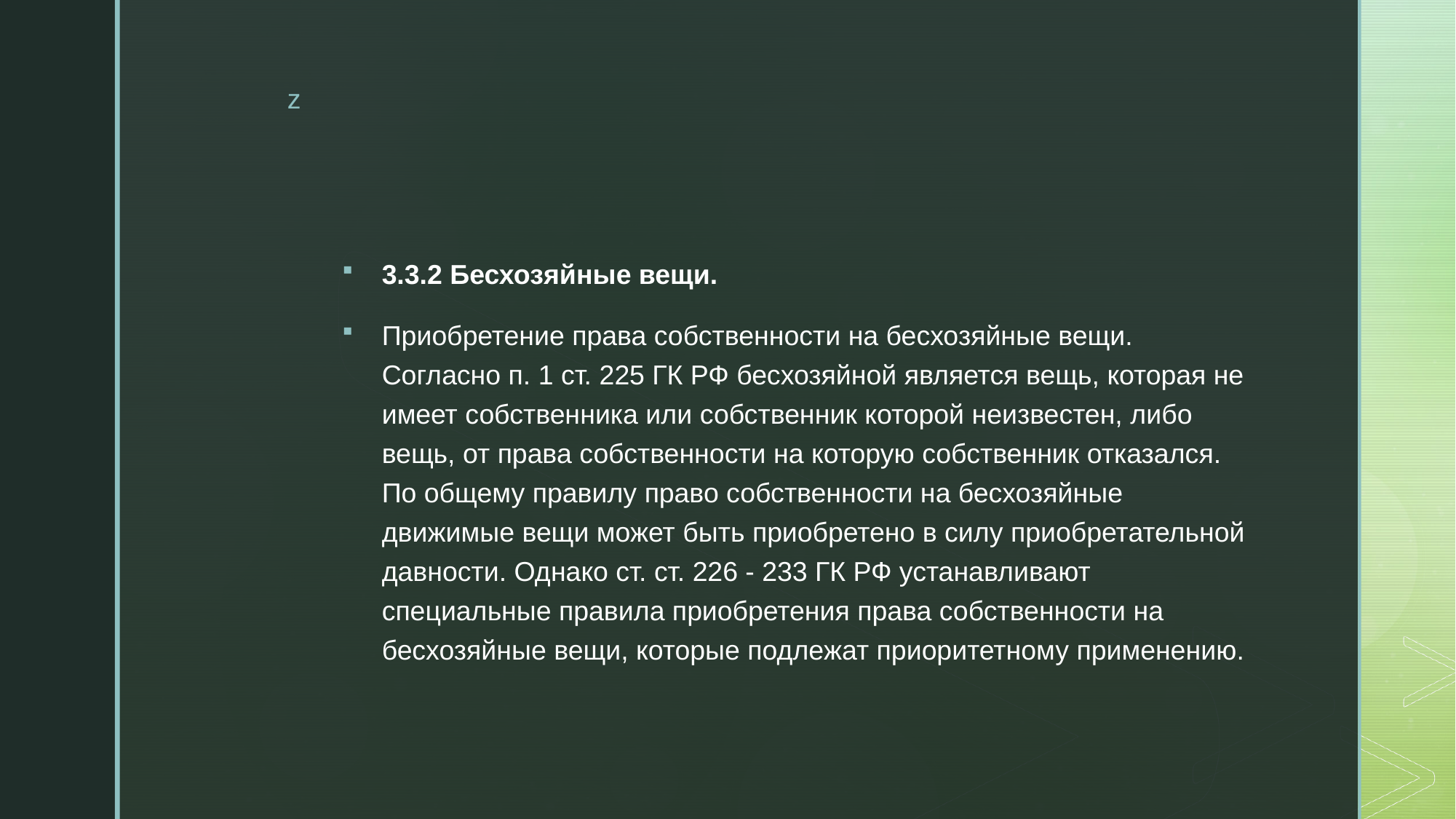

3.3.2 Бесхозяйные вещи.
Приобретение права собственности на бесхозяйные вещи. Согласно п. 1 ст. 225 ГК РФ бесхозяйной является вещь, которая не имеет собственника или собственник которой неизвестен, либо вещь, от права собственности на которую собственник отказался. По общему правилу право собственности на бесхозяйные движимые вещи может быть приобретено в силу приобретательной давности. Однако ст. ст. 226 - 233 ГК РФ устанавливают специальные правила приобретения права собственности на бесхозяйные вещи, которые подлежат приоритетному применению.